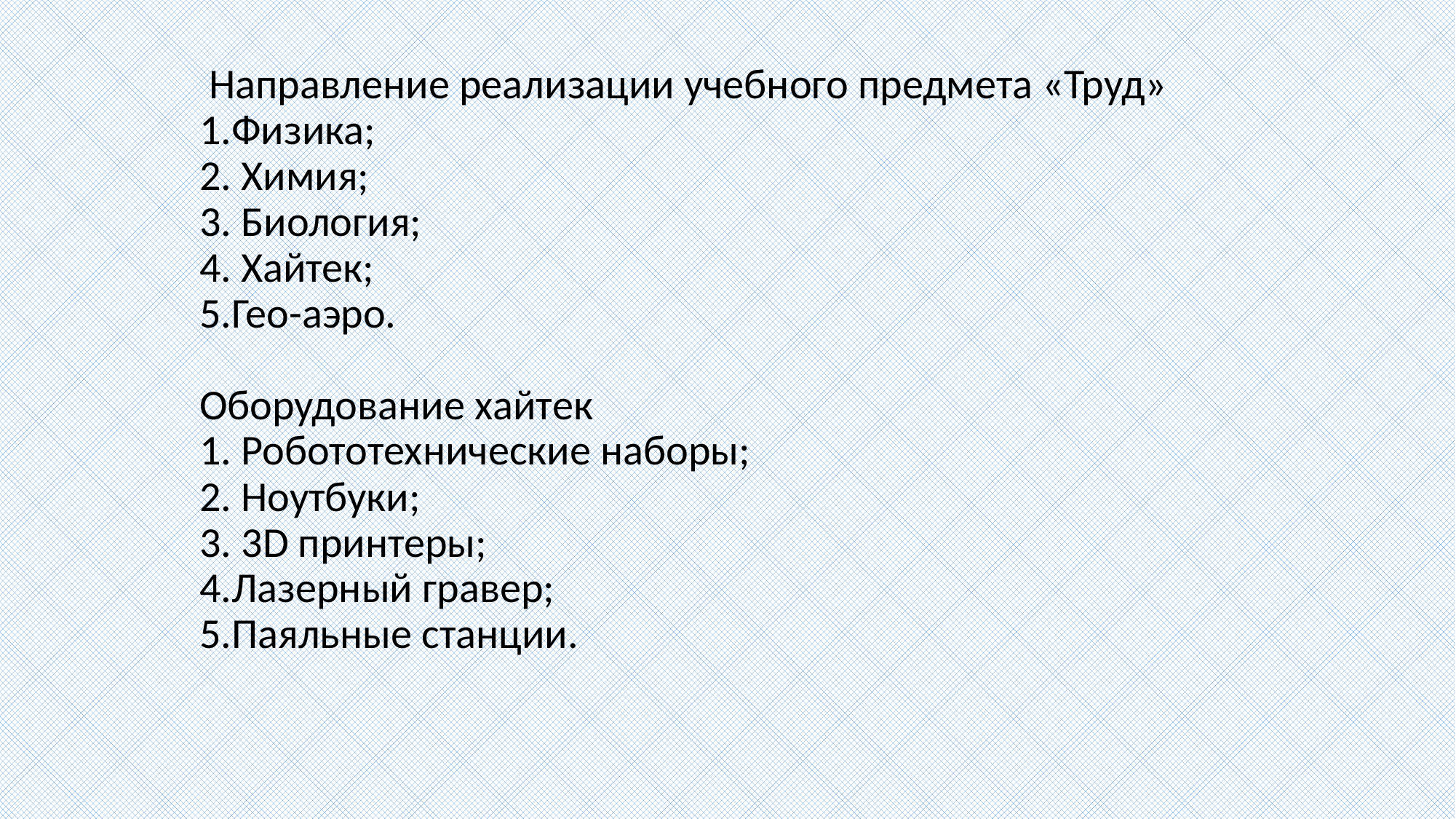

Направление реализации учебного предмета «Труд»
1.Физика;
2. Химия;
3. Биология;
4. Хайтек;
5.Гео-аэро.
Оборудование хайтек
1. Робототехнические наборы;
2. Ноутбуки;
3. 3D принтеры;
4.Лазерный гравер;
5.Паяльные станции.